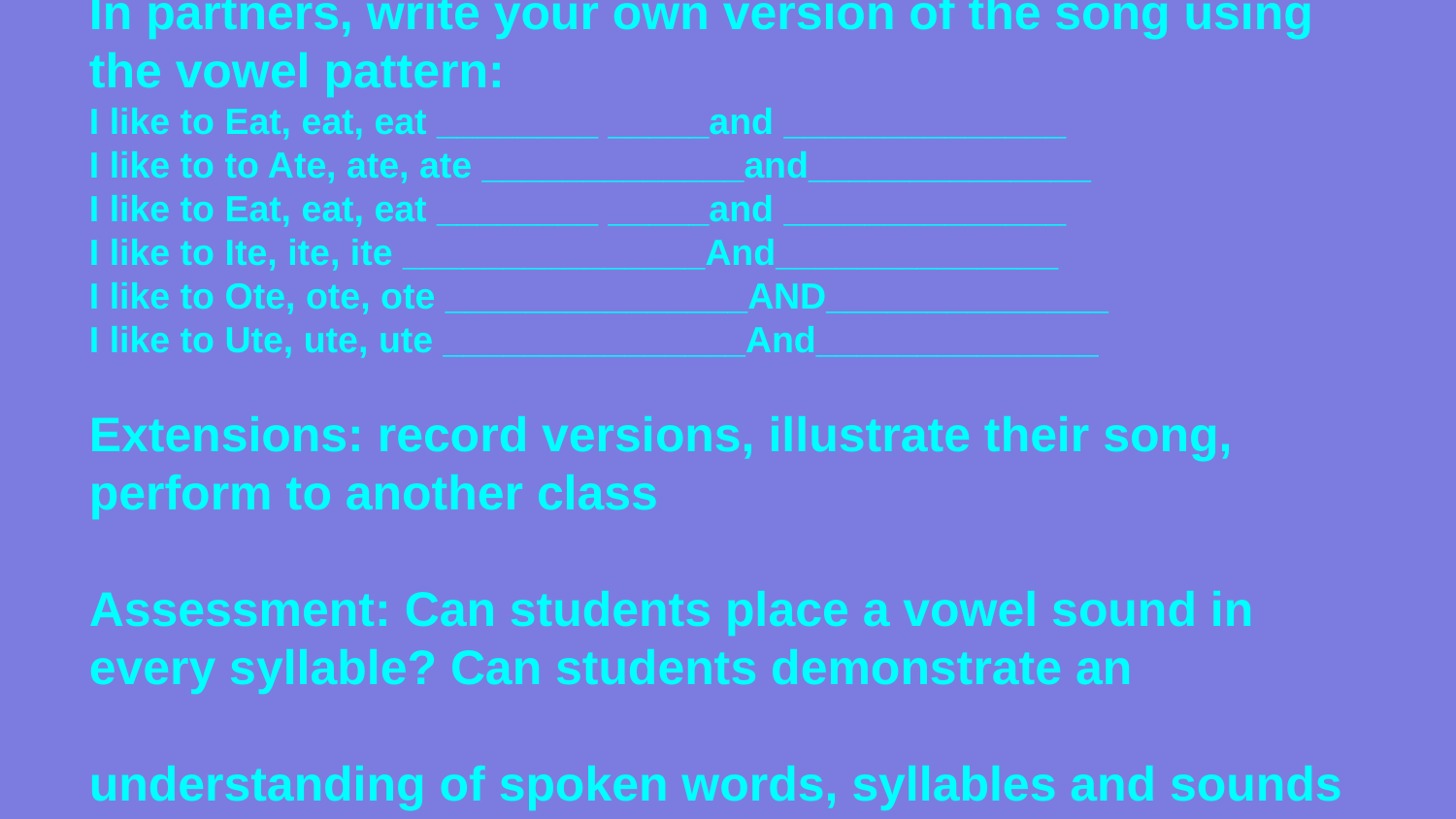

# Activity: Sing ALoud     Sing Apples and Bananas
In partners, write your own version of the song using the vowel pattern:
I like to Eat, eat, eat ________ _____and ______________
I like to to Ate, ate, ate _____________and______________
I like to Eat, eat, eat ________ _____and ______________
I like to Ite, ite, ite _______________And______________
I like to Ote, ote, ote _______________AND______________
I like to Ute, ute, ute _______________And______________

Extensions: record versions, illustrate their song, perform to another class

Assessment: Can students place a vowel sound in every syllable? Can students demonstrate an

understanding of spoken words, syllables and sounds (phonemes)?